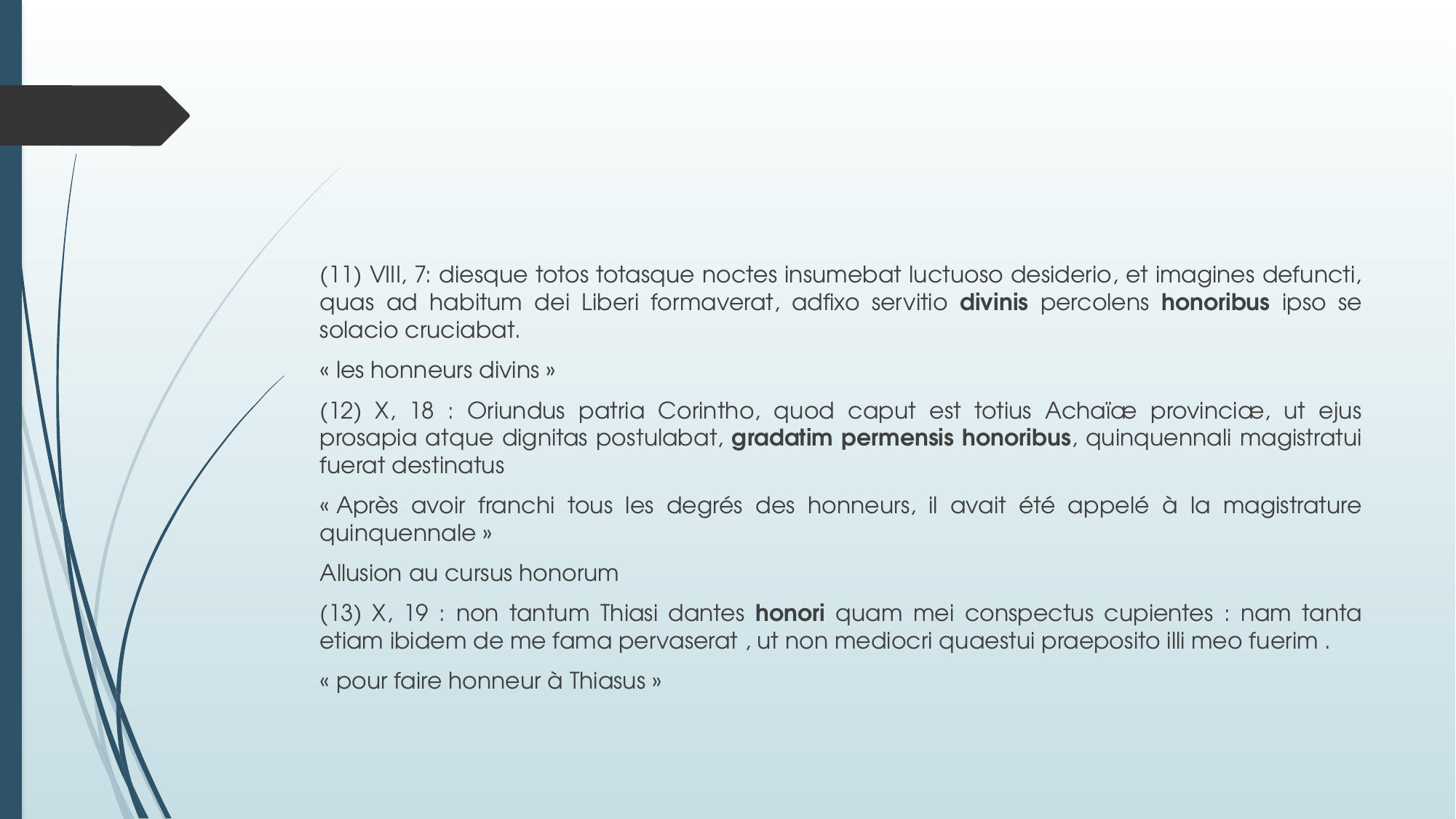

#
(11) VIII, 7: diesque totos totasque noctes insumebat luctuoso desiderio, et imagines defuncti, quas ad habitum dei Liberi formaverat, adfixo servitio divinis percolens honoribus ipso se solacio cruciabat.
« les honneurs divins »
(12) X, 18 : Oriundus patria Corintho, quod caput est totius Achaïæ provinciæ, ut ejus prosapia atque dignitas postulabat, gradatim permensis honoribus, quinquennali magistratui fuerat destinatus
« Après avoir franchi tous les degrés des honneurs, il avait été appelé à la magistrature quinquennale »
Allusion au cursus honorum
(13) X, 19 : non tantum Thiasi dantes honori quam mei conspectus cupientes : nam tanta etiam ibidem de me fama pervaserat , ut non mediocri quaestui praeposito illi meo fuerim .
« pour faire honneur à Thiasus »